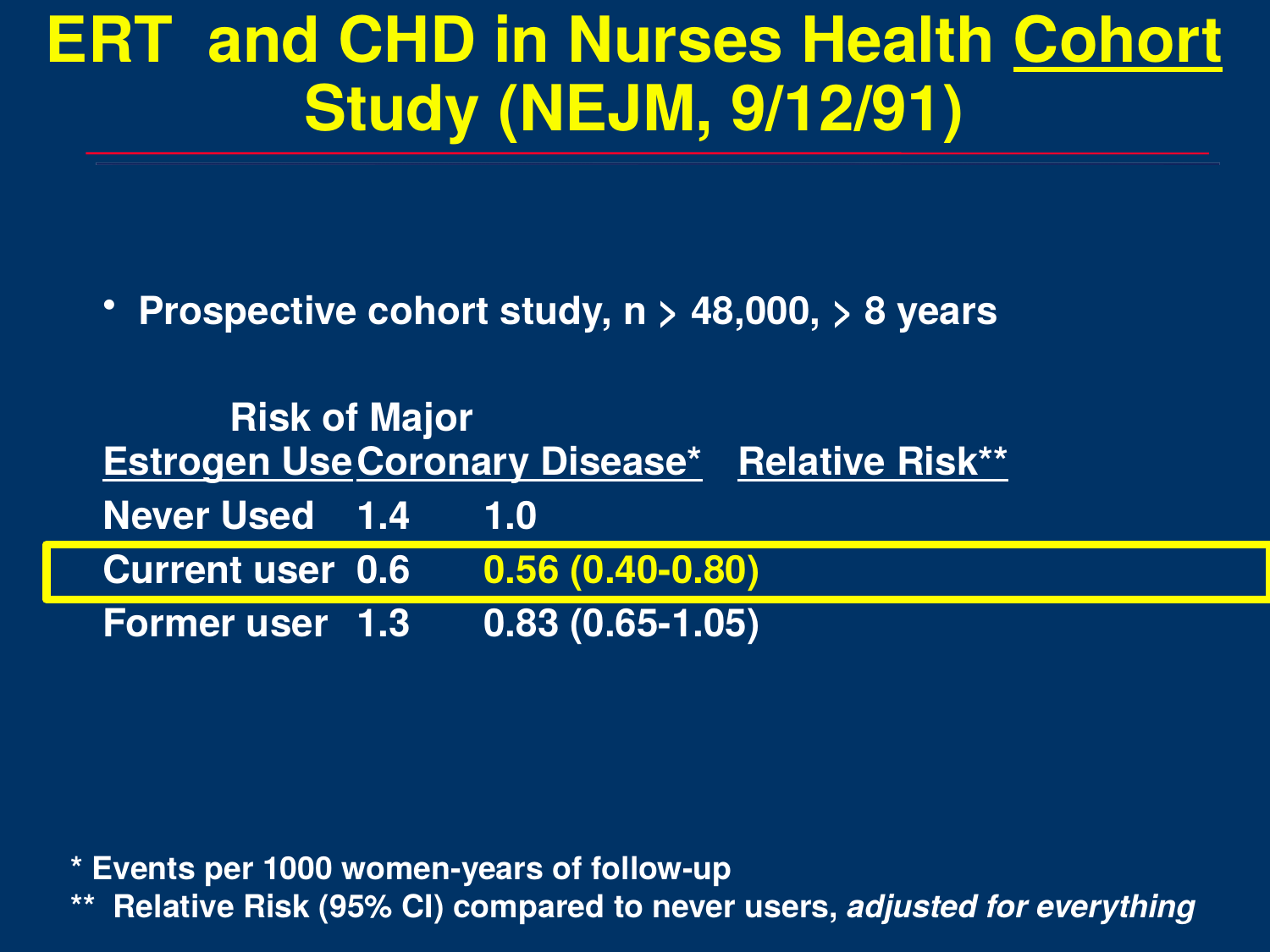

# ERT  and CHD in Nurses Health Cohort Study (NEJM, 9/12/91)
  Prospective cohort study, n > 48,000, > 8 years

	Risk of Major
Estrogen Use	Coronary Disease*	Relative Risk**
Never Used	1.4	1.0
Current user	0.6	0.56 (0.40-0.80)
Former user	1.3	0.83 (0.65-1.05)

* Events per 1000 women-years of follow-up
**  Relative Risk (95% CI) compared to never users, adjusted for everything